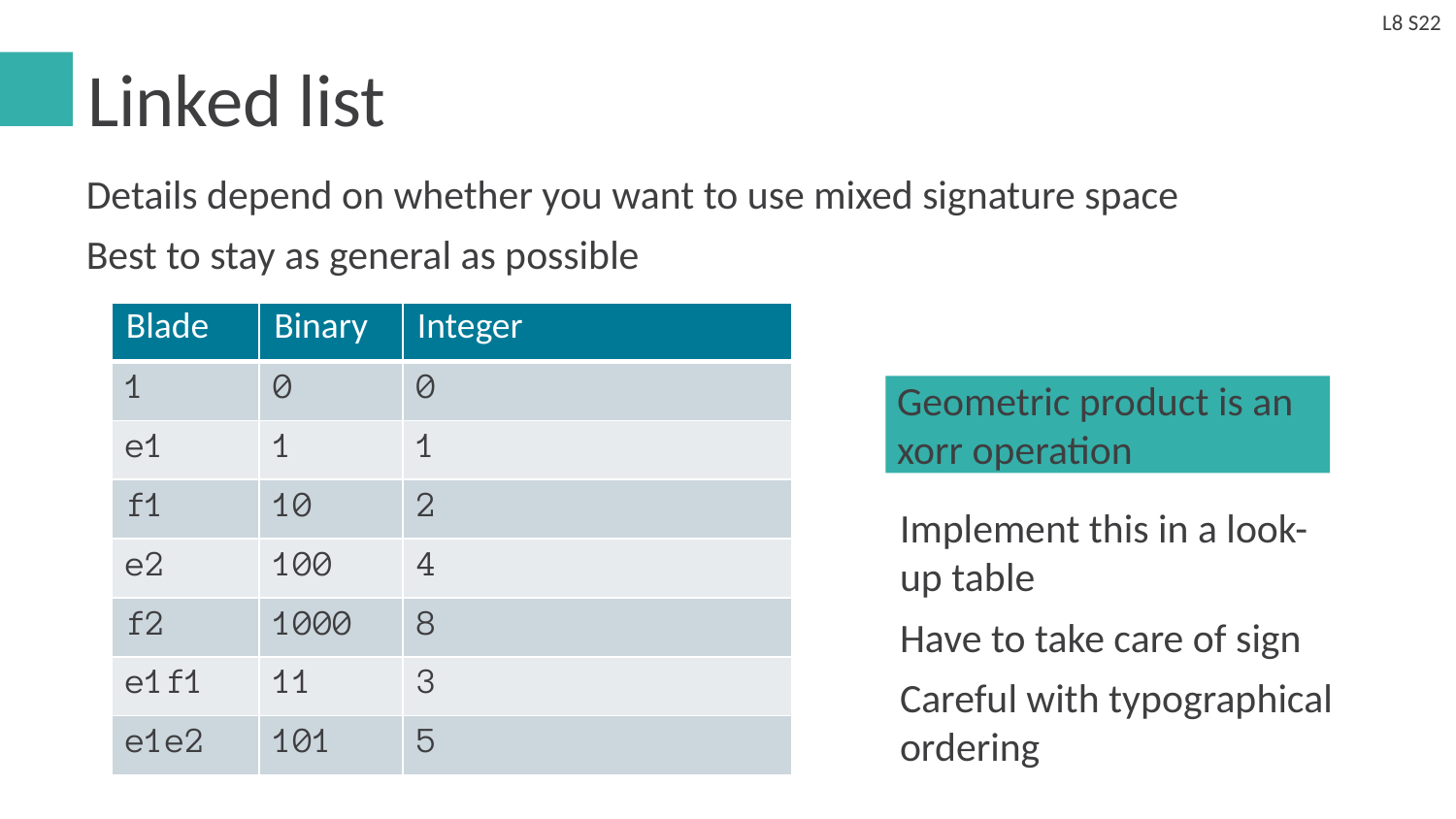

L8 S22
# Linked list
Details depend on whether you want to use mixed signature space
Best to stay as general as possible
| Blade | Binary | Integer |
| --- | --- | --- |
| 1 | 0 | 0 |
| e1 | 1 | 1 |
| f1 | 10 | 2 |
| e2 | 100 | 4 |
| f2 | 1000 | 8 |
| e1f1 | 11 | 3 |
| e1e2 | 101 | 5 |
Geometric product is an xorr operation
Implement this in a look-up table
Have to take care of sign
Careful with typographical ordering